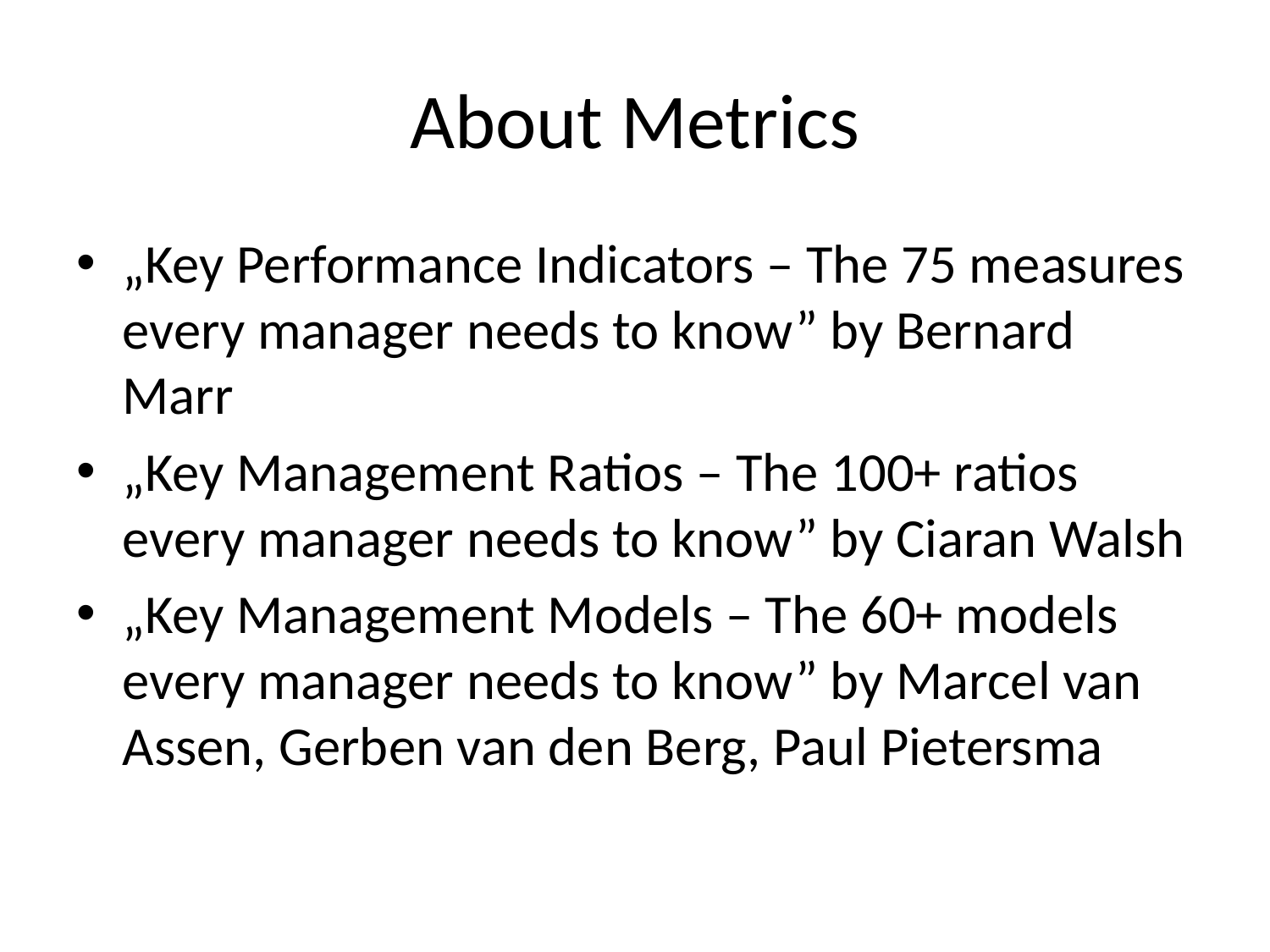

# About Metrics
„Key Performance Indicators – The 75 measures every manager needs to know” by Bernard Marr
„Key Management Ratios – The 100+ ratios every manager needs to know” by Ciaran Walsh
„Key Management Models – The 60+ models every manager needs to know” by Marcel van Assen, Gerben van den Berg, Paul Pietersma